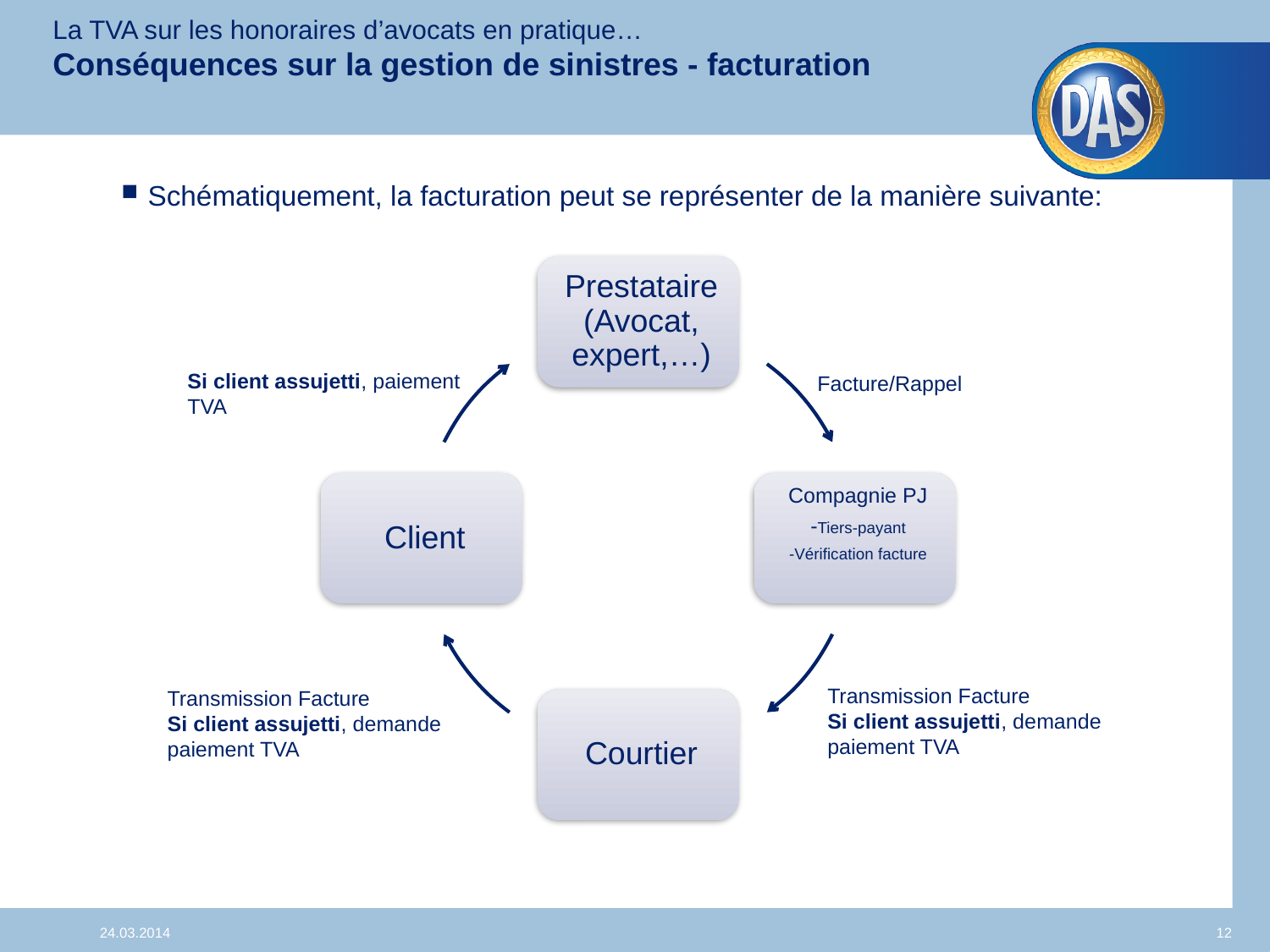

La TVA sur les honoraires d’avocats en pratique…
Conséquences sur la gestion de sinistres - facturation
Schématiquement, la facturation peut se représenter de la manière suivante:

Prestataire (Avocat, expert,…)
Compagnie PJ
-Tiers-payant
-Vérification facture

Courtier
Client
Si client assujetti, paiement TVA
Facture/Rappel
Transmission Facture
Si client assujetti, demande paiement TVA
Transmission Facture
Si client assujetti, demande paiement TVA
24.03.2014
12